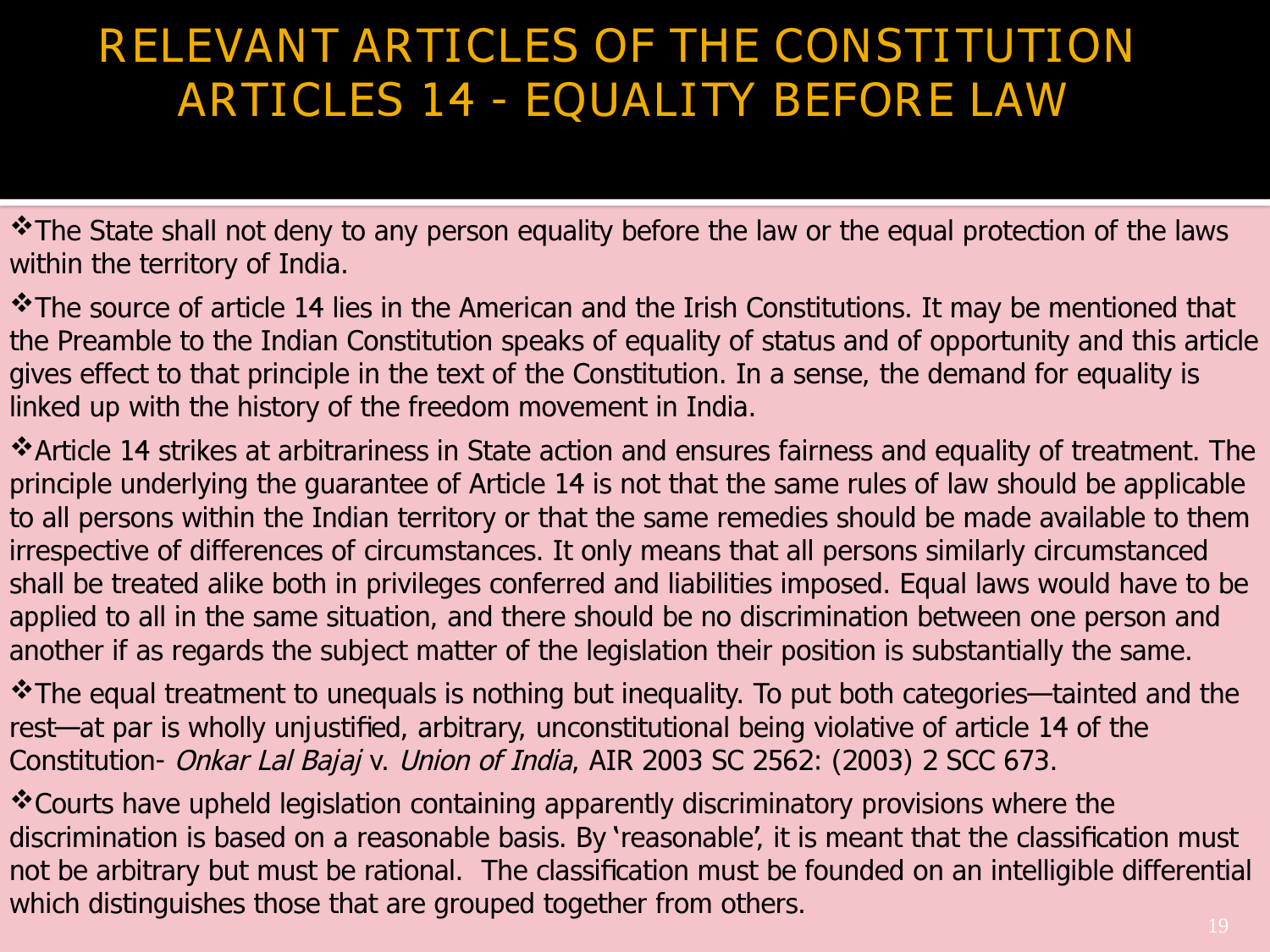

# RELEVANT ARTICLES OF THE CONSTITUTION   ARTICLES 14 - EQUALITY BEFORE LAW
The State shall not deny to any person equality before the law or the equal protection of the laws within the territory of India.
The source of article 14 lies in the American and the Irish Constitutions. It may be mentioned that the Preamble to the Indian Constitution speaks of equality of status and of opportunity and this article gives effect to that principle in the text of the Constitution. In a sense, the demand for equality is linked up with the history of the freedom movement in India.
Article 14 strikes at arbitrariness in State action and ensures fairness and equality of treatment. The principle underlying the guarantee of Article 14 is not that the same rules of law should be applicable to all persons within the Indian territory or that the same remedies should be made available to them irrespective of differences of circumstances. It only means that all persons similarly circumstanced shall be treated alike both in privileges conferred and liabilities imposed. Equal laws would have to be applied to all in the same situation, and there should be no discrimination between one person and another if as regards the subject matter of the legislation their position is substantially the same.
The equal treatment to unequals is nothing but inequality. To put both categories—tainted and the rest—at par is wholly unjustified, arbitrary, unconstitutional being violative of article 14 of the Constitution- Onkar Lal Bajaj v. Union of India, AIR 2003 SC 2562: (2003) 2 SCC 673.
Courts have upheld legislation containing apparently discriminatory provisions where the discrimination is based on a reasonable basis. By ‘reasonable’, it is meant that the classification must not be arbitrary but must be rational.  The classification must be founded on an intelligible differential which distinguishes those that are grouped together from others.

19